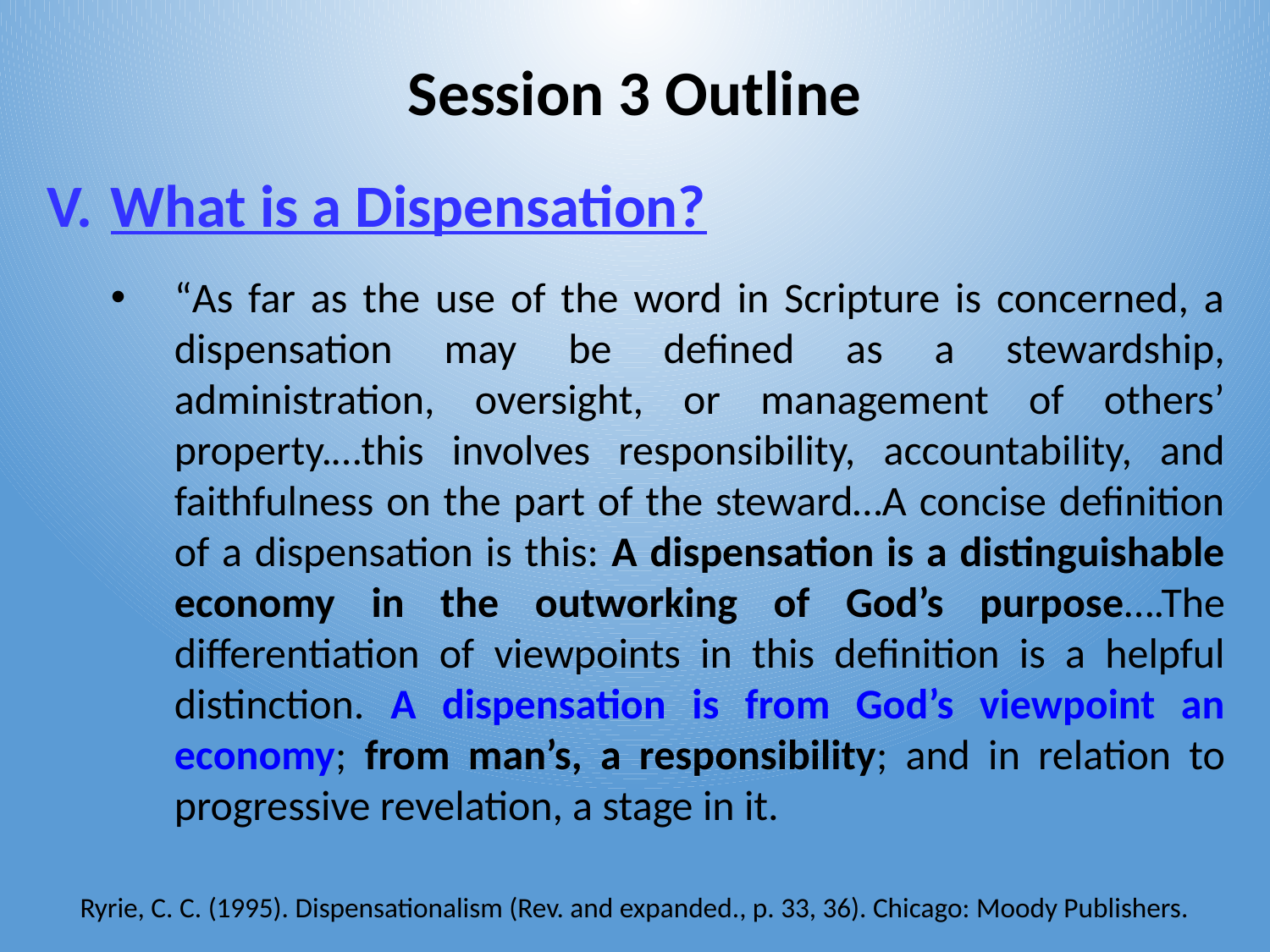

Session 3 Outline
What is a Dispensation?
“As far as the use of the word in Scripture is concerned, a dispensation may be defined as a stewardship, administration, oversight, or management of others’ property.…this involves responsibility, accountability, and faithfulness on the part of the steward…A concise definition of a dispensation is this: A dispensation is a distinguishable economy in the outworking of God’s purpose….The differentiation of viewpoints in this definition is a helpful distinction. A dispensation is from God’s viewpoint an economy; from man’s, a responsibility; and in relation to progressive revelation, a stage in it.
Ryrie, C. C. (1995). Dispensationalism (Rev. and expanded., p. 33, 36). Chicago: Moody Publishers.